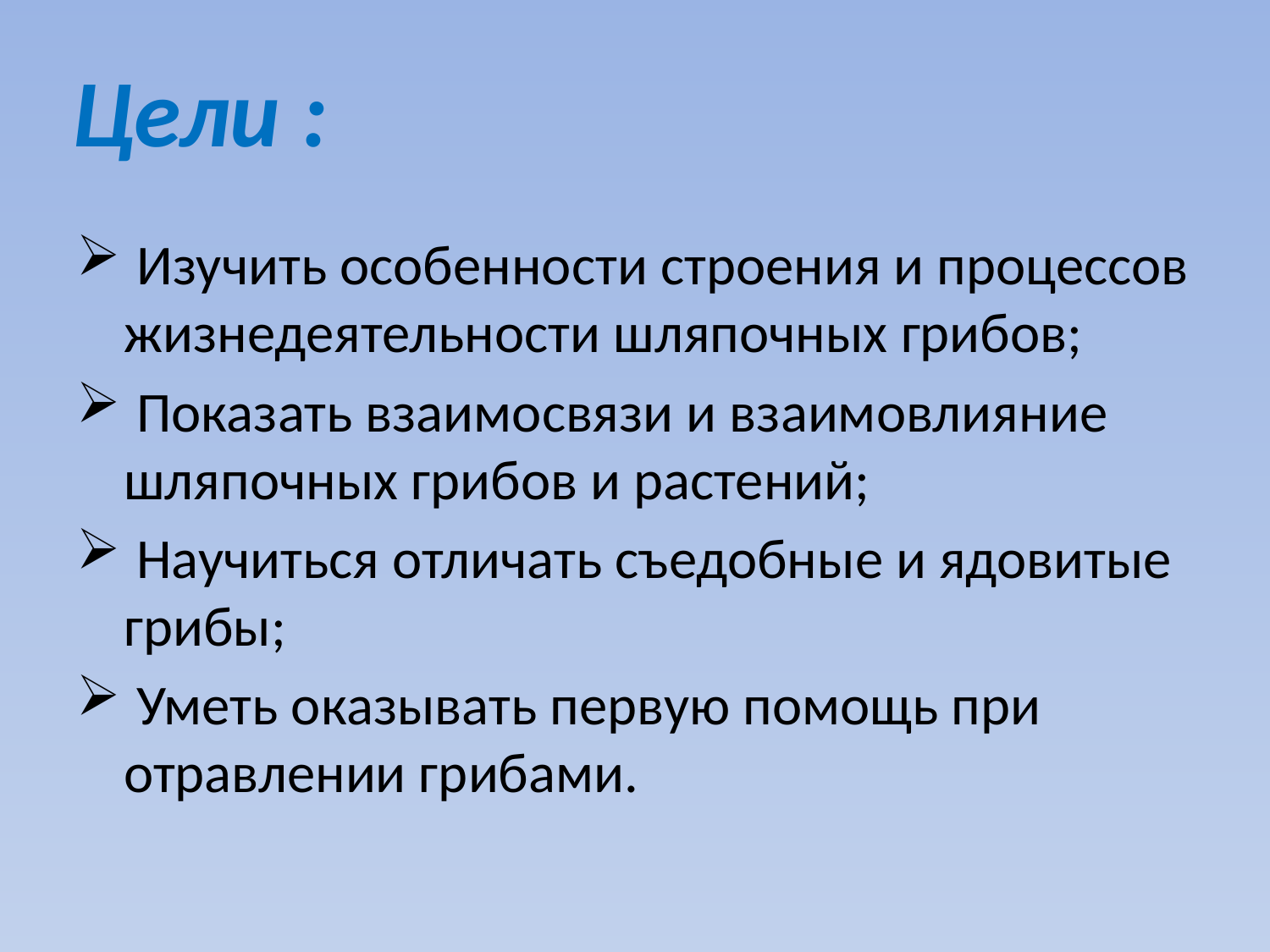

# Цели :
 Изучить особенности строения и процессов жизнедеятельности шляпочных грибов;
 Показать взаимосвязи и взаимовлияние шляпочных грибов и растений;
 Научиться отличать съедобные и ядовитые грибы;
 Уметь оказывать первую помощь при отравлении грибами.